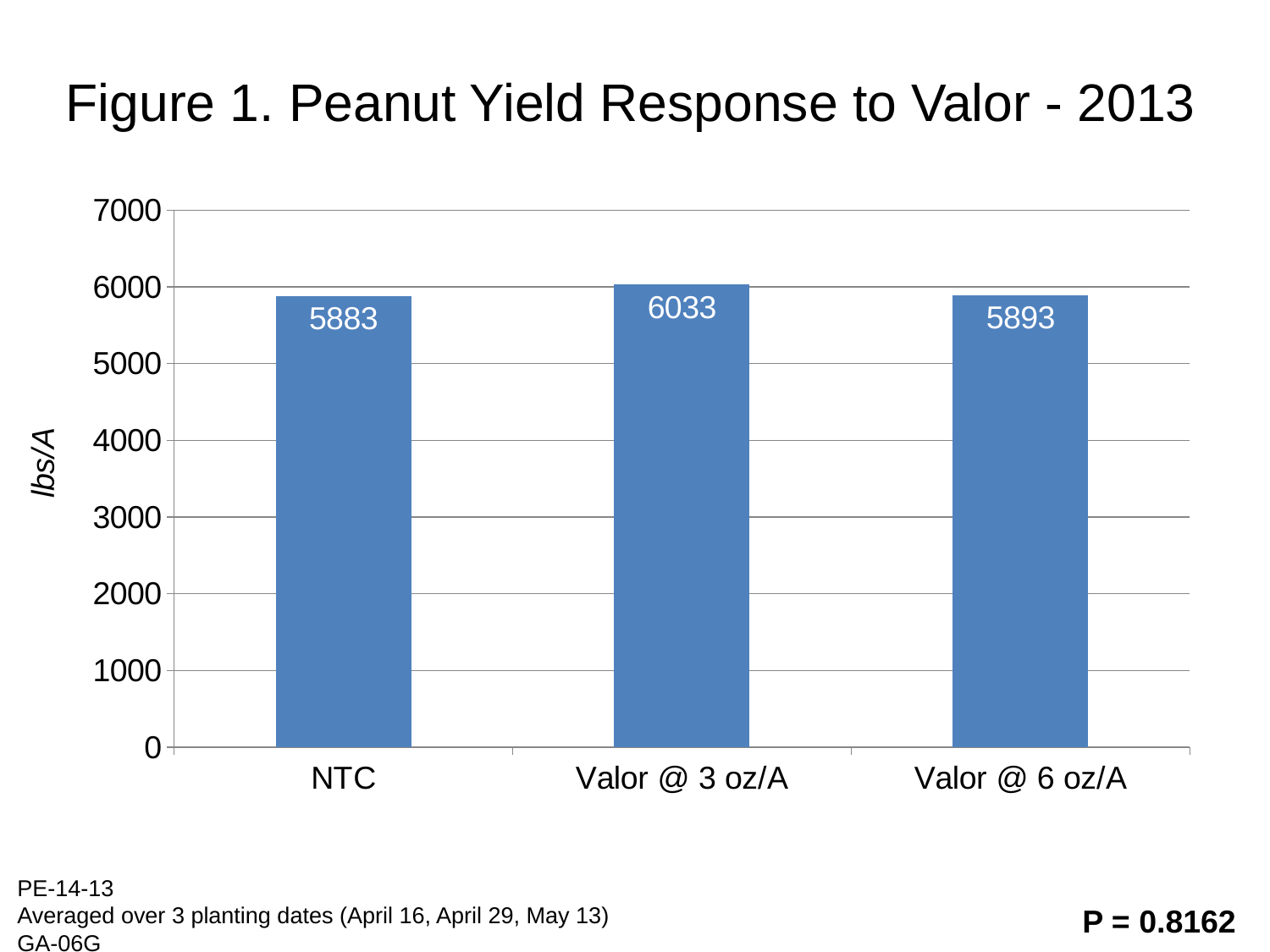

# Figure 1. Peanut Yield Response to Valor - 2013

### Chart

| Category | Column1 |
|---|---|
| NTC | 5883.0 |
| Valor @ 3 oz/A | 6033.0 |
| Valor @ 6 oz/A | 5893.0 |
lbs/A
PE-14-13
Averaged over 3 planting dates (April 16, April 29, May 13)
GA-06G
P = 0.8162